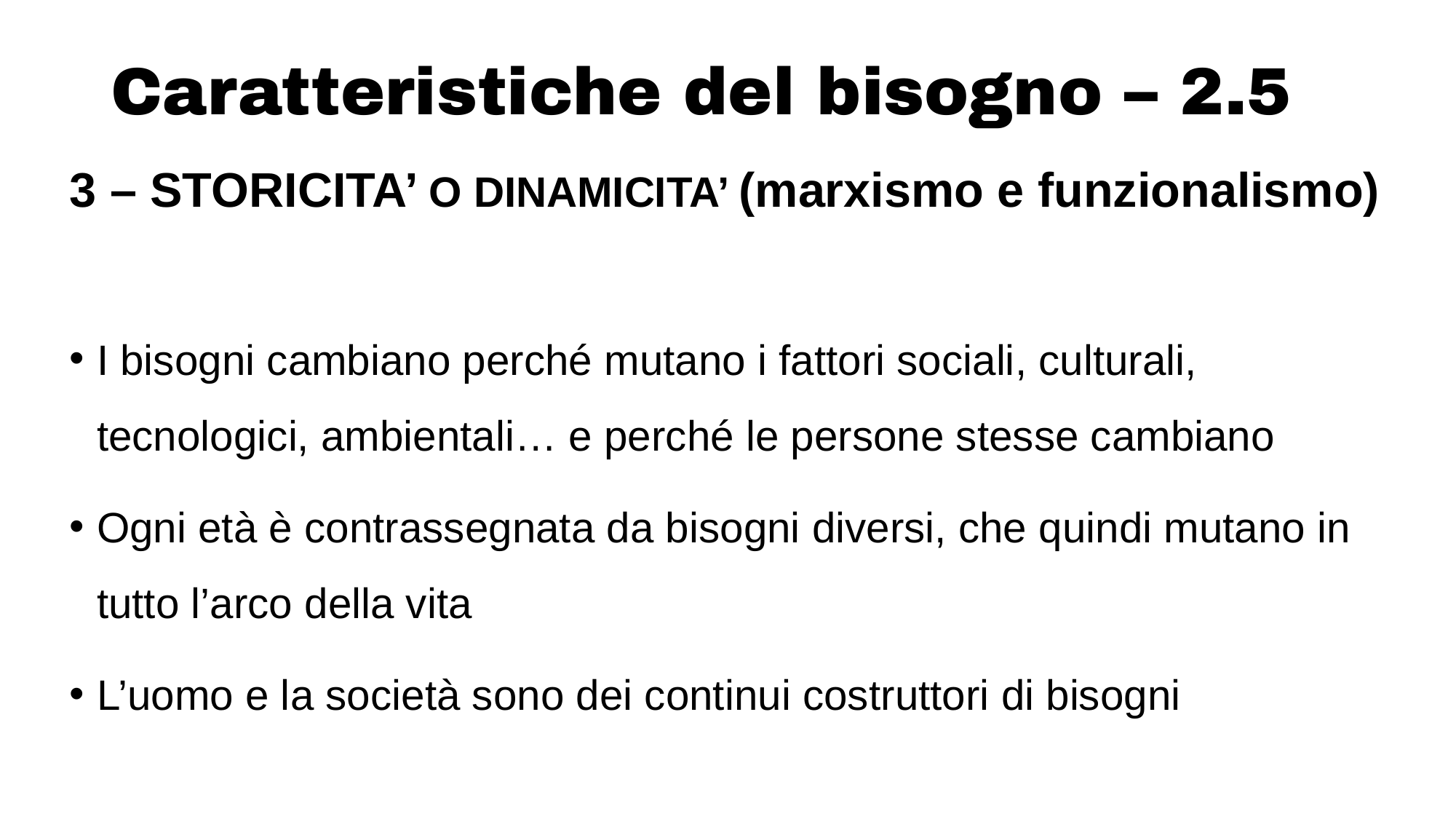

# Caratteristiche del bisogno – 2.5
3 – STORICITA’ O DINAMICITA’ (marxismo e funzionalismo)

I bisogni cambiano perché mutano i fattori sociali, culturali, tecnologici, ambientali… e perché le persone stesse cambiano
Ogni età è contrassegnata da bisogni diversi, che quindi mutano in tutto l’arco della vita
L’uomo e la società sono dei continui costruttori di bisogni